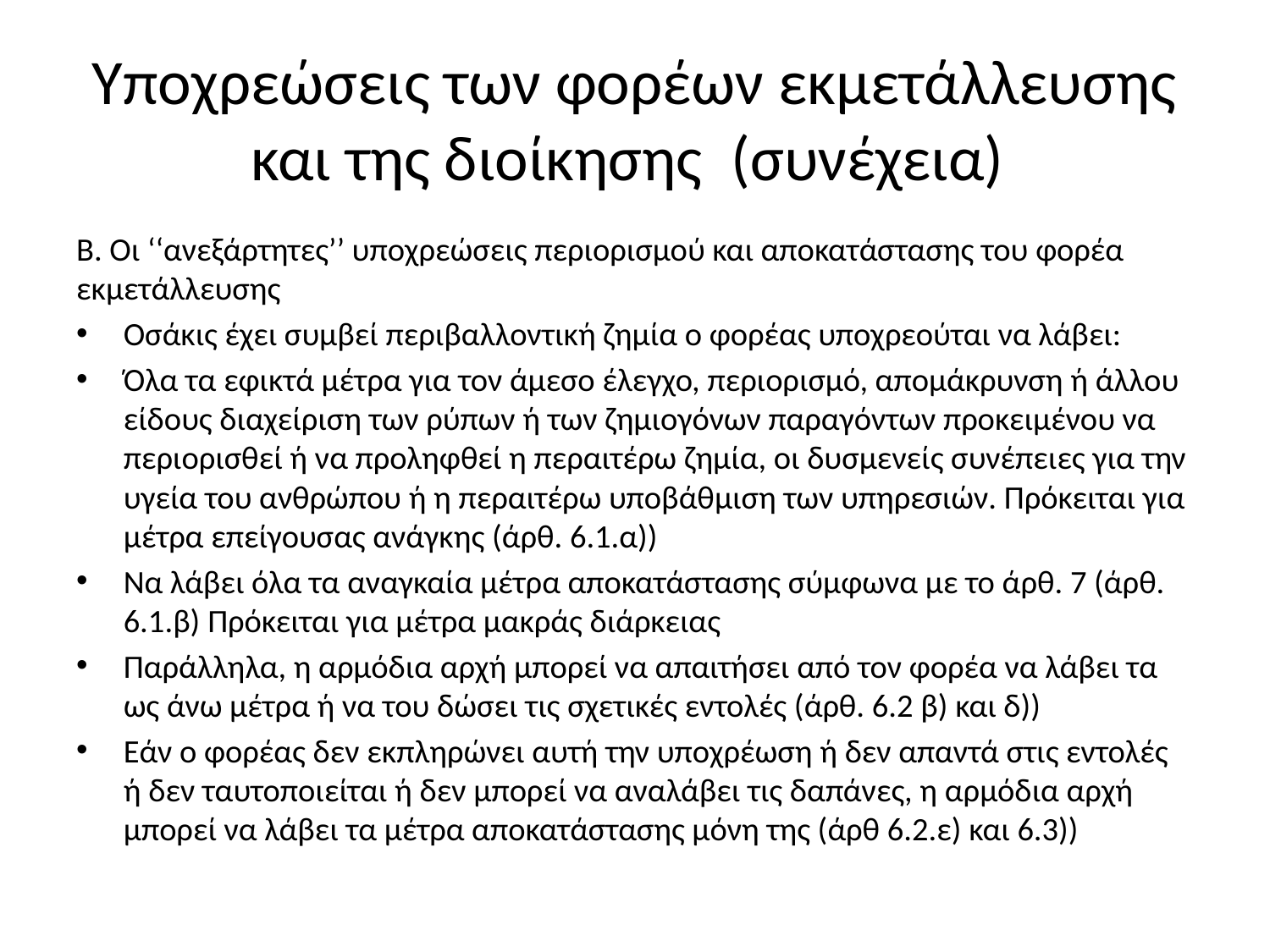

# Υποχρεώσεις των φορέων εκμετάλλευσης και της διοίκησης  (συνέχεια)
Β. Οι ‘‘ανεξάρτητες’’ υποχρεώσεις περιορισμού και αποκατάστασης του φορέα εκμετάλλευσης
Οσάκις έχει συμβεί περιβαλλοντική ζημία ο φορέας υποχρεούται να λάβει:
Όλα τα εφικτά μέτρα για τον άμεσο έλεγχο, περιορισμό, απομάκρυνση ή άλλου είδους διαχείριση των ρύπων ή των ζημιογόνων παραγόντων προκειμένου να περιορισθεί ή να προληφθεί η περαιτέρω ζημία, οι δυσμενείς συνέπειες για την υγεία του ανθρώπου ή η περαιτέρω υποβάθμιση των υπηρεσιών. Πρόκειται για μέτρα επείγουσας ανάγκης (άρθ. 6.1.α))
Να λάβει όλα τα αναγκαία μέτρα αποκατάστασης σύμφωνα με το άρθ. 7 (άρθ. 6.1.β) Πρόκειται για μέτρα μακράς διάρκειας
Παράλληλα, η αρμόδια αρχή μπορεί να απαιτήσει από τον φορέα να λάβει τα ως άνω μέτρα ή να του δώσει τις σχετικές εντολές (άρθ. 6.2 β) και δ))
Εάν ο φορέας δεν εκπληρώνει αυτή την υποχρέωση ή δεν απαντά στις εντολές ή δεν ταυτοποιείται ή δεν μπορεί να αναλάβει τις δαπάνες, η αρμόδια αρχή μπορεί να λάβει τα μέτρα αποκατάστασης μόνη της (άρθ 6.2.ε) και 6.3))